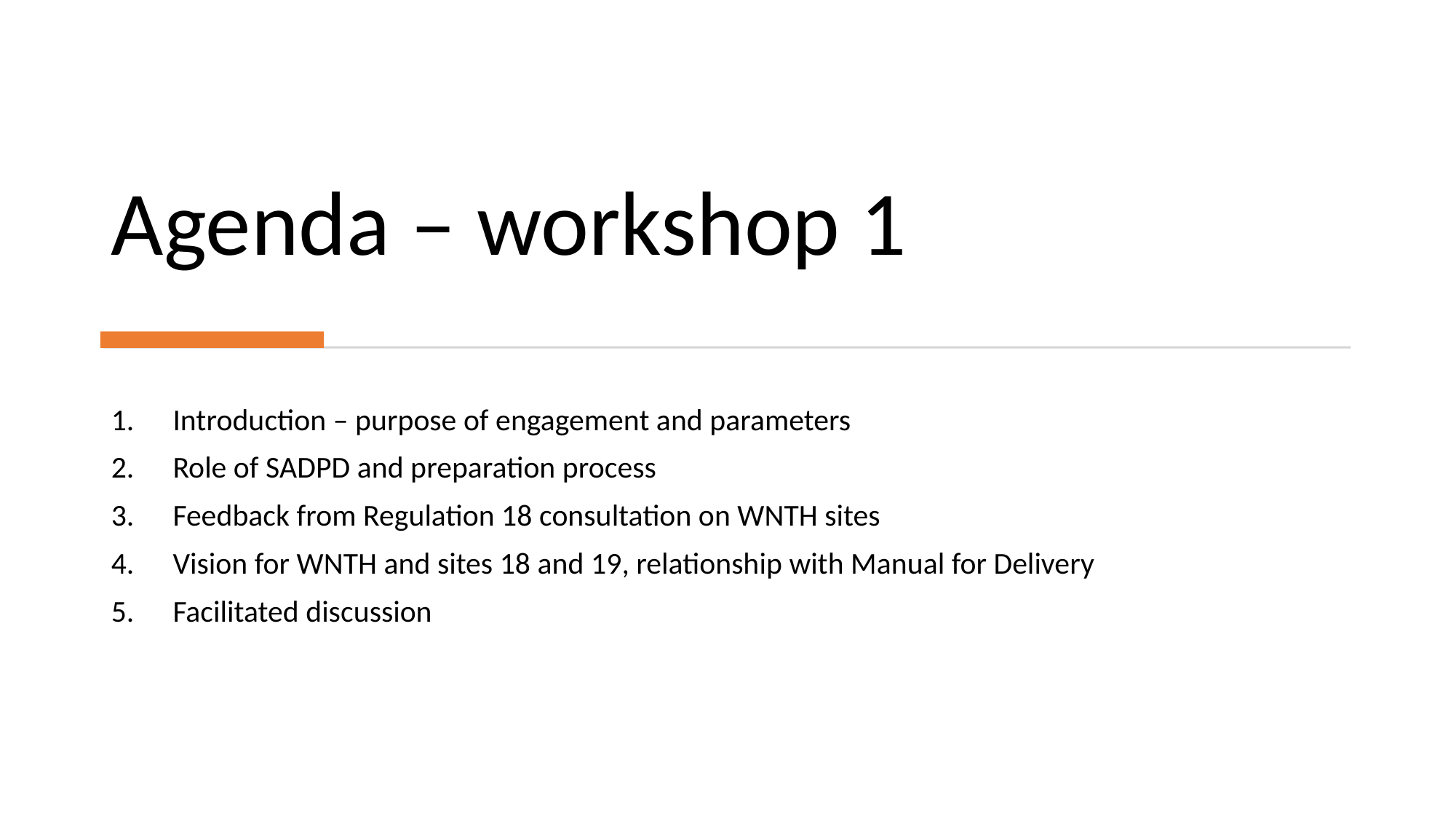

# Agenda – workshop 1

Introduction – purpose of engagement and parameters
Role of SADPD and preparation process
Feedback from Regulation 18 consultation on WNTH sites
Vision for WNTH and sites 18 and 19, relationship with Manual for Delivery
Facilitated discussion